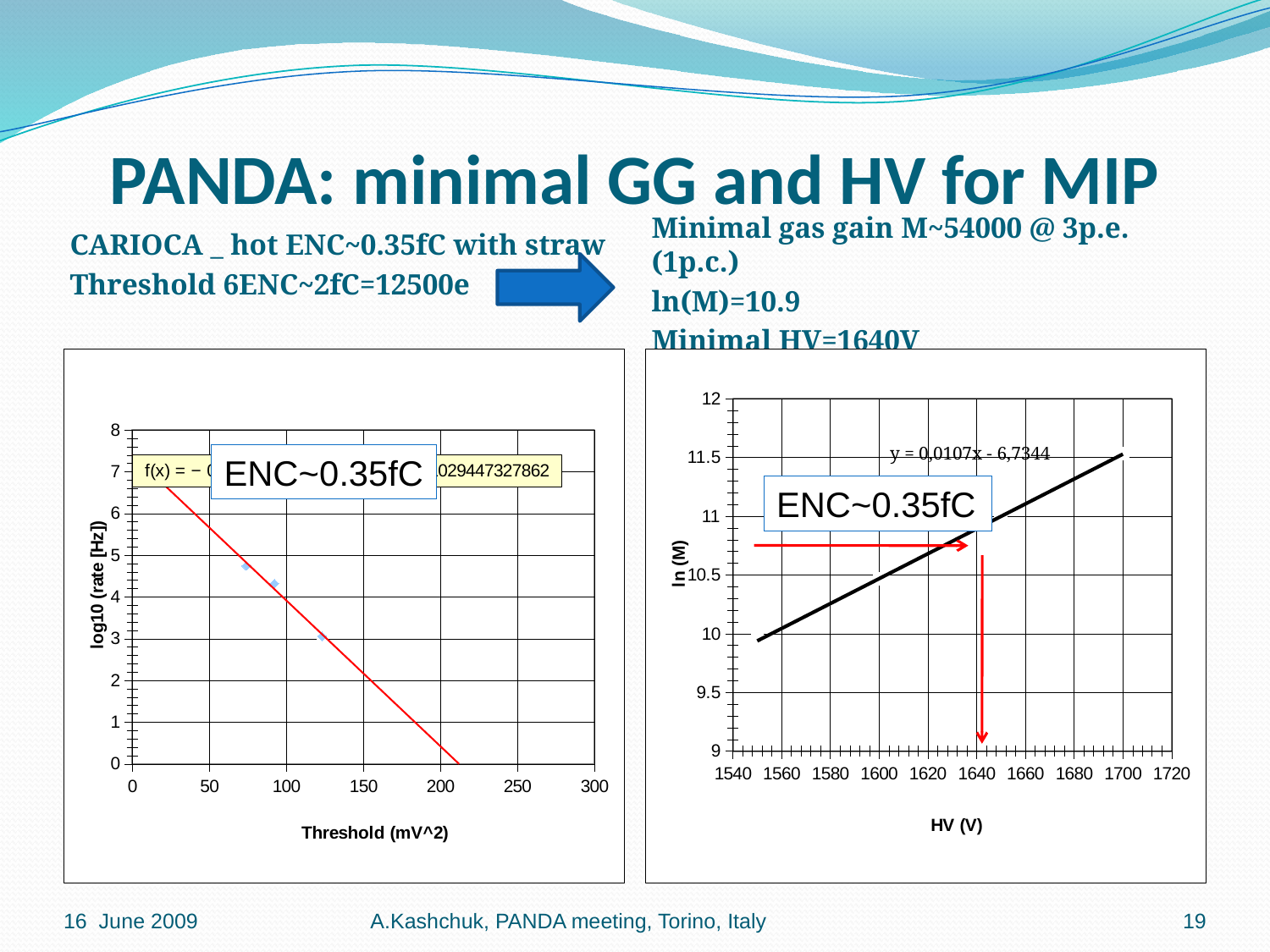

# PANDA: minimal GG and HV for MIP
CARIOCA _ hot ENC~0.35fC with straw
Threshold 6ENC~2fC=12500e
Minimal gas gain M~54000 @ 3p.e.(1p.c.)
ln(M)=10.9
Minimal HV=1640V

### Chart

| Category |  |  |
|---|---|---|

### Chart

| Category |  |
|---|---|
y = 0,0107x - 6,7344
ENC~0.35fC
ENC~0.35fC
16  June 2009
A.Kashchuk, PANDA meeting, Torino, Italy
19